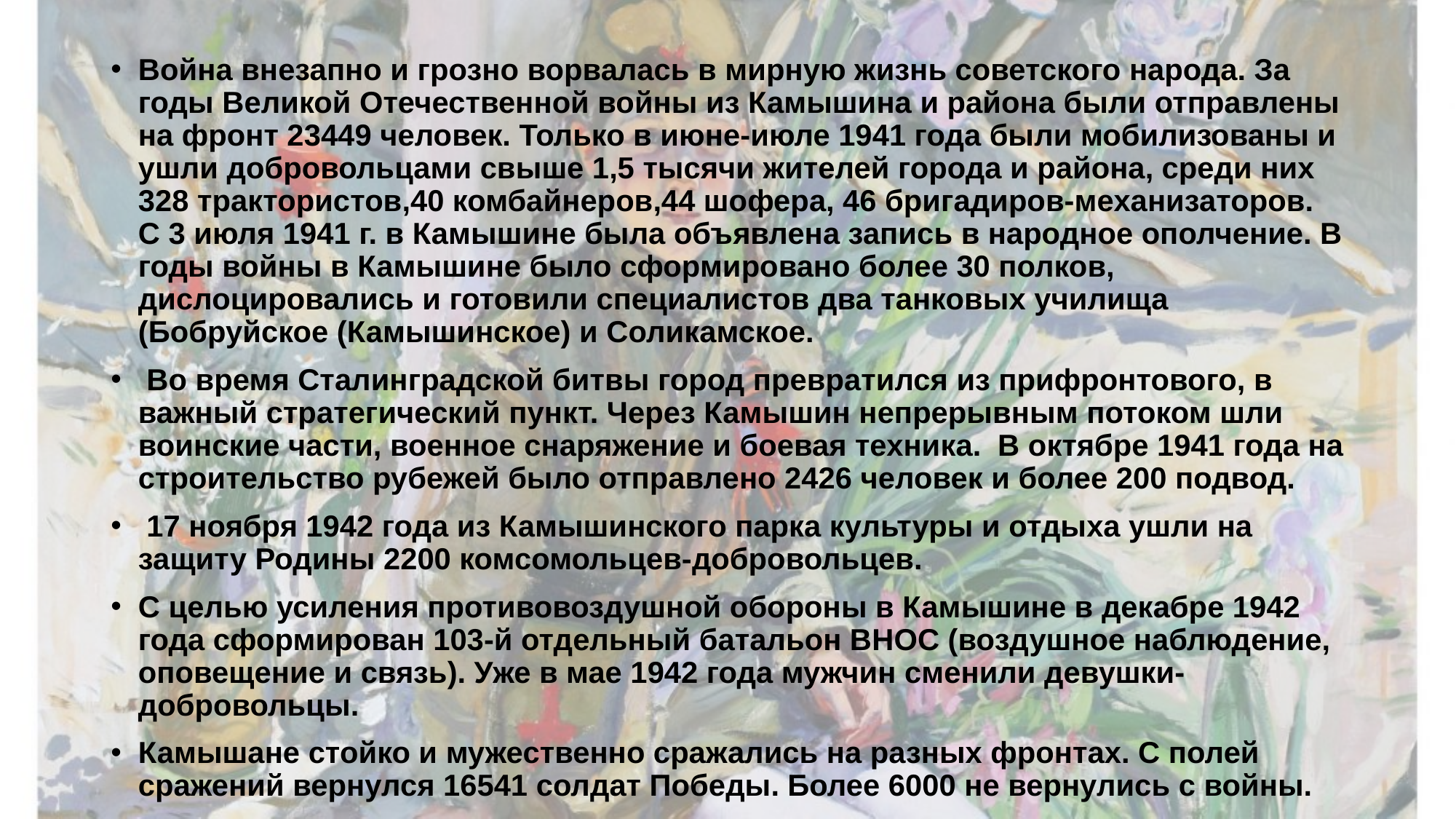

Война внезапно и грозно ворвалась в мирную жизнь советского народа. За годы Великой Отечественной войны из Камышина и района были отправлены на фронт 23449 человек. Только в июне-июле 1941 года были мобилизованы и ушли добровольцами свыше 1,5 тысячи жителей города и района, среди них 328 трактористов,40 комбайнеров,44 шофера, 46 бригадиров-механизаторов.  С 3 июля 1941 г. в Камышине была объявлена запись в народное ополчение. В годы войны в Камышине было сформировано более 30 полков, дислоцировались и готовили специалистов два танковых училища (Бобруйское (Камышинское) и Соликамское.
 Во время Сталинградской битвы город превратился из прифронтового, в важный стратегический пункт. Через Камышин непрерывным потоком шли воинские части, военное снаряжение и боевая техника.  В октябре 1941 года на строительство рубежей было отправлено 2426 человек и более 200 подвод.
 17 ноября 1942 года из Камышинского парка культуры и отдыха ушли на защиту Родины 2200 комсомольцев-добровольцев.
С целью усиления противовоздушной обороны в Камышине в декабре 1942 года сформирован 103-й отдельный батальон ВНОС (воздушное наблюдение, оповещение и связь). Уже в мае 1942 года мужчин сменили девушки-добровольцы.
Камышане стойко и мужественно сражались на разных фронтах. С полей  сражений вернулся 16541 солдат Победы. Более 6000 не вернулись с войны.
Город жил и трудился под лозунгом «Всё – для фронта!».